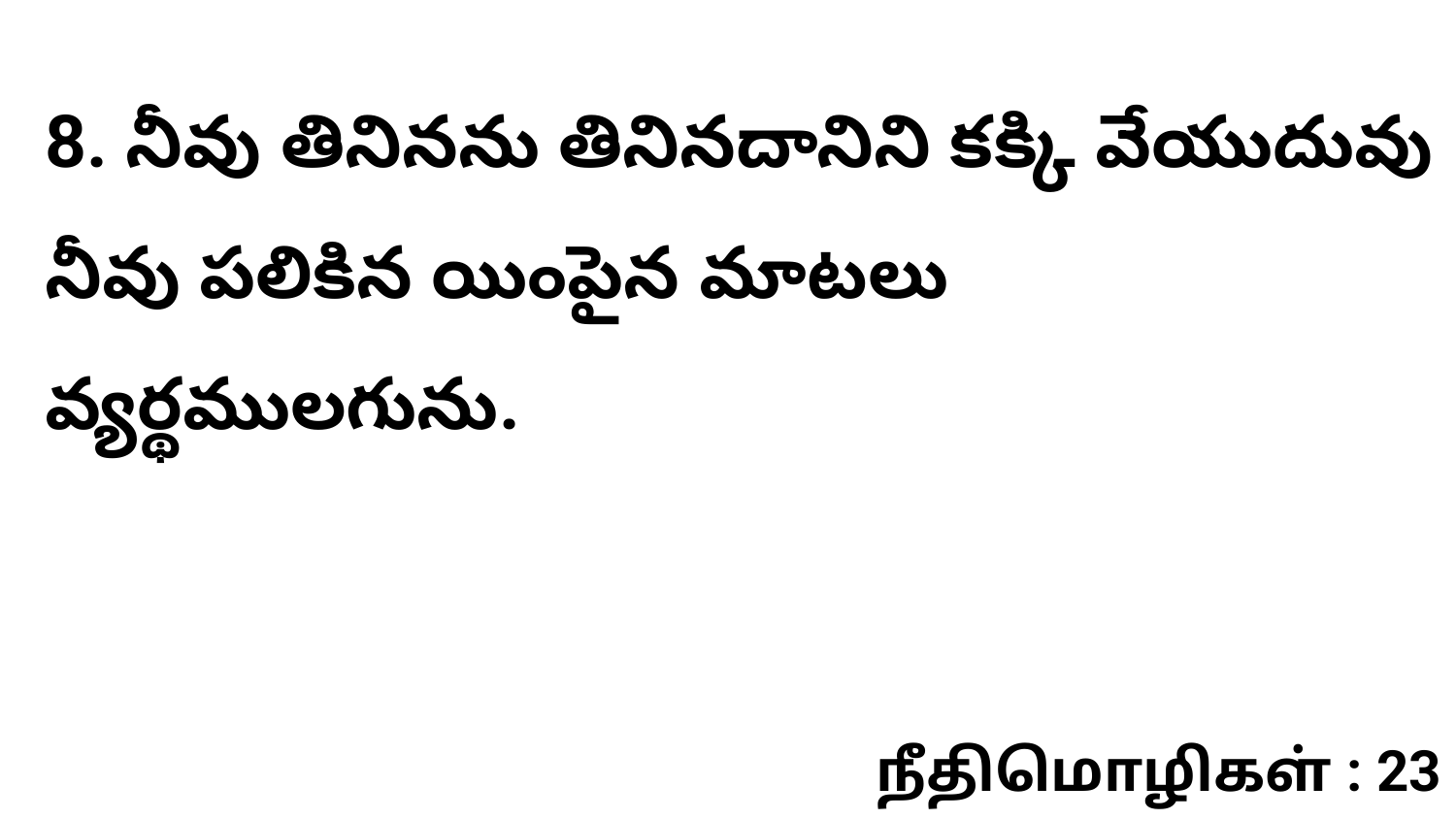

8. నీవు తినినను తినినదానిని కక్కి వేయుదువు నీవు పలికిన యింపైన మాటలు వ్యర్థములగును.
நீதிமொழிகள் : 23